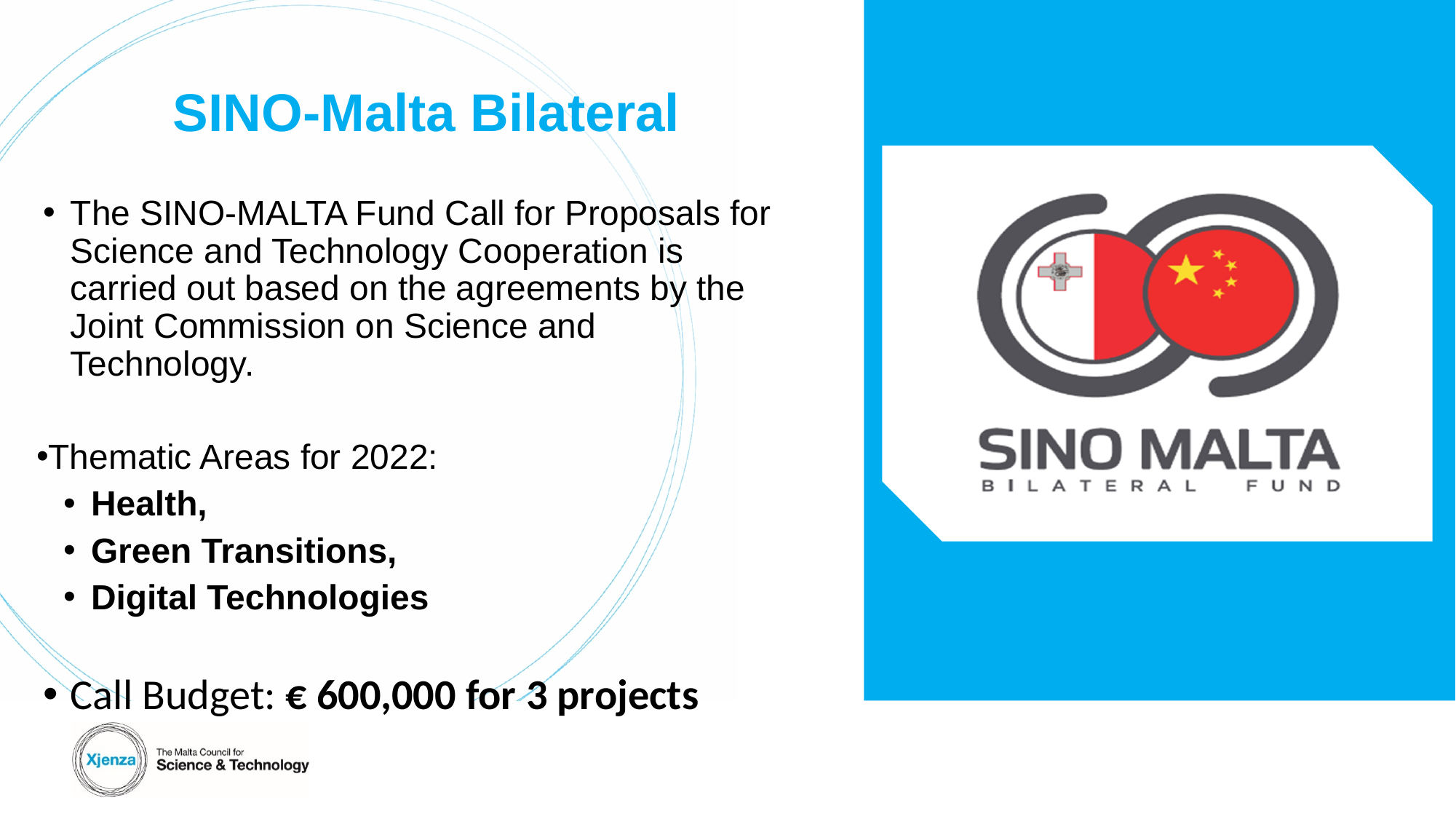

SINO-Malta Bilateral

The SINO-MALTA Fund Call for Proposals for Science and Technology Cooperation is carried out based on the agreements by the Joint Commission on Science and Technology.

Thematic Areas for 2022:
Health,
Green Transitions,
Digital Technologies

Call Budget: € 600,000 for 3 projects